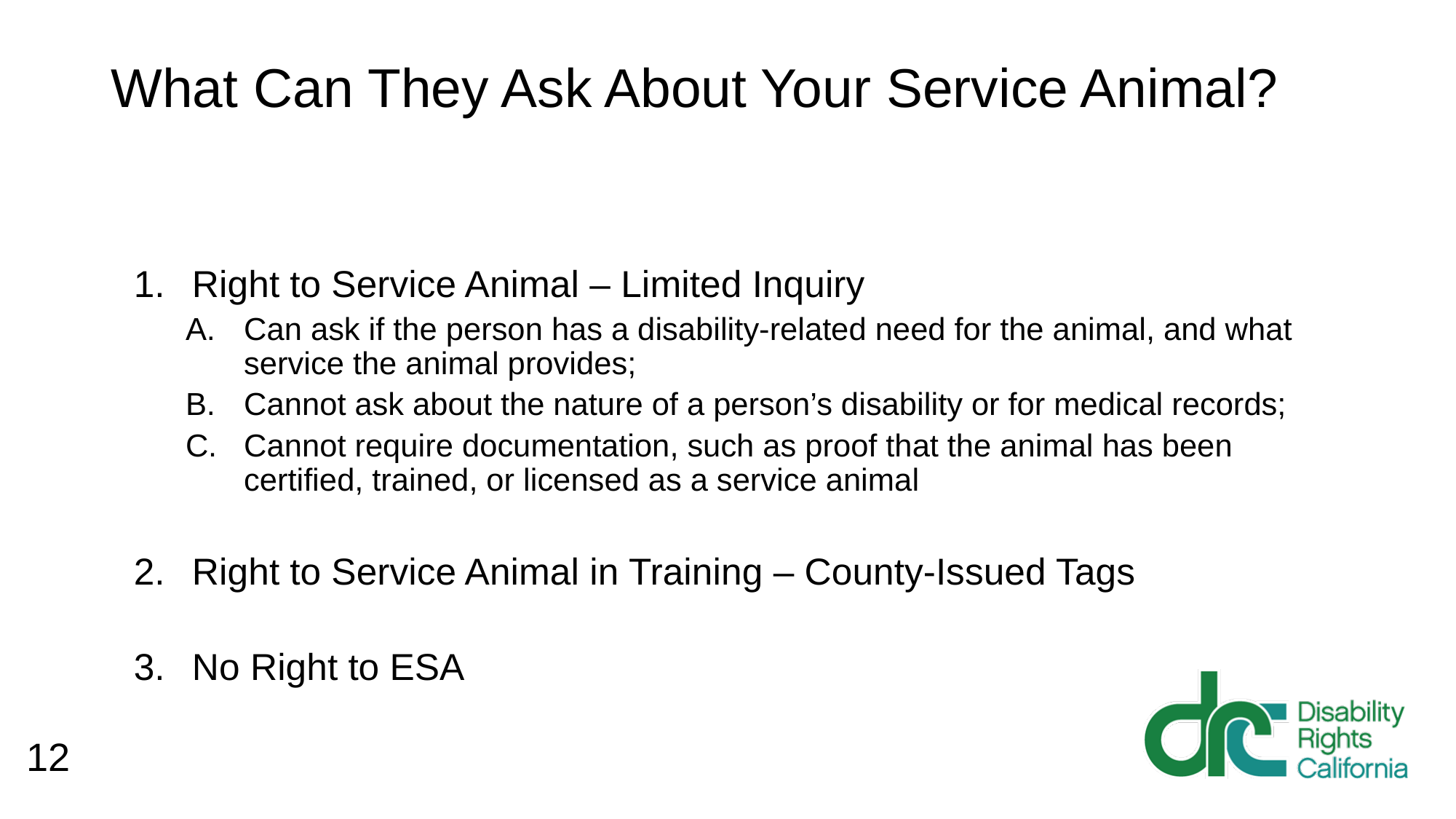

# What Can They Ask About Your Service Animal?

Right to Service Animal – Limited Inquiry
Can ask if the person has a disability-related need for the animal, and what service the animal provides;
Cannot ask about the nature of a person’s disability or for medical records;
Cannot require documentation, such as proof that the animal has been certified, trained, or licensed as a service animal

Right to Service Animal in Training – County-Issued Tags

No Right to ESA
12